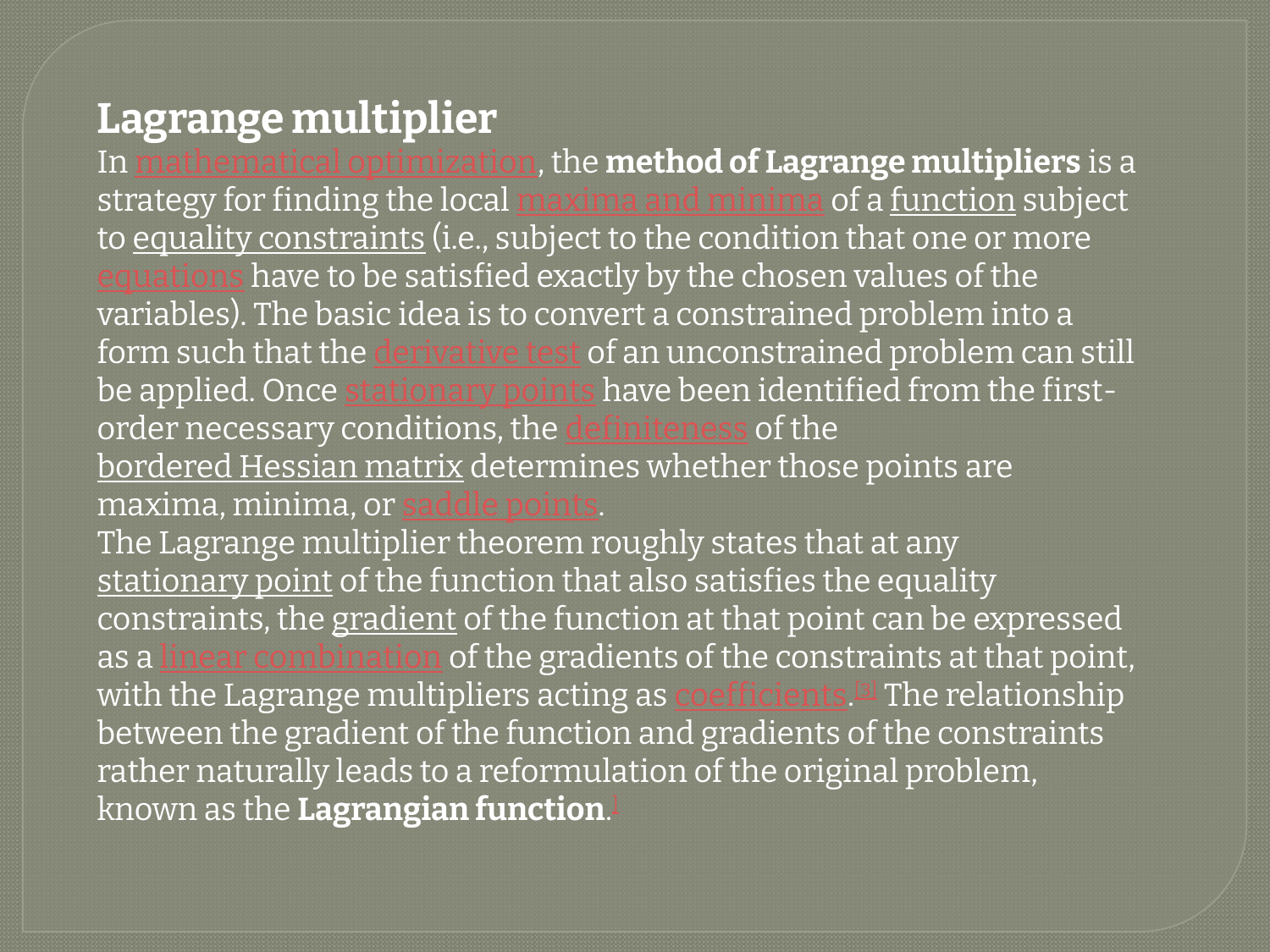

Lagrange multiplier
In mathematical optimization, the method of Lagrange multipliers is a strategy for finding the local maxima and minima of a function subject to equality constraints (i.e., subject to the condition that one or more equations have to be satisfied exactly by the chosen values of the variables). The basic idea is to convert a constrained problem into a form such that the derivative test of an unconstrained problem can still be applied. Once stationary points have been identified from the first-order necessary conditions, the definiteness of the bordered Hessian matrix determines whether those points are maxima, minima, or saddle points.
The Lagrange multiplier theorem roughly states that at any stationary point of the function that also satisfies the equality constraints, the gradient of the function at that point can be expressed as a linear combination of the gradients of the constraints at that point, with the Lagrange multipliers acting as coefficients.[3] The relationship between the gradient of the function and gradients of the constraints rather naturally leads to a reformulation of the original problem, known as the Lagrangian function.]